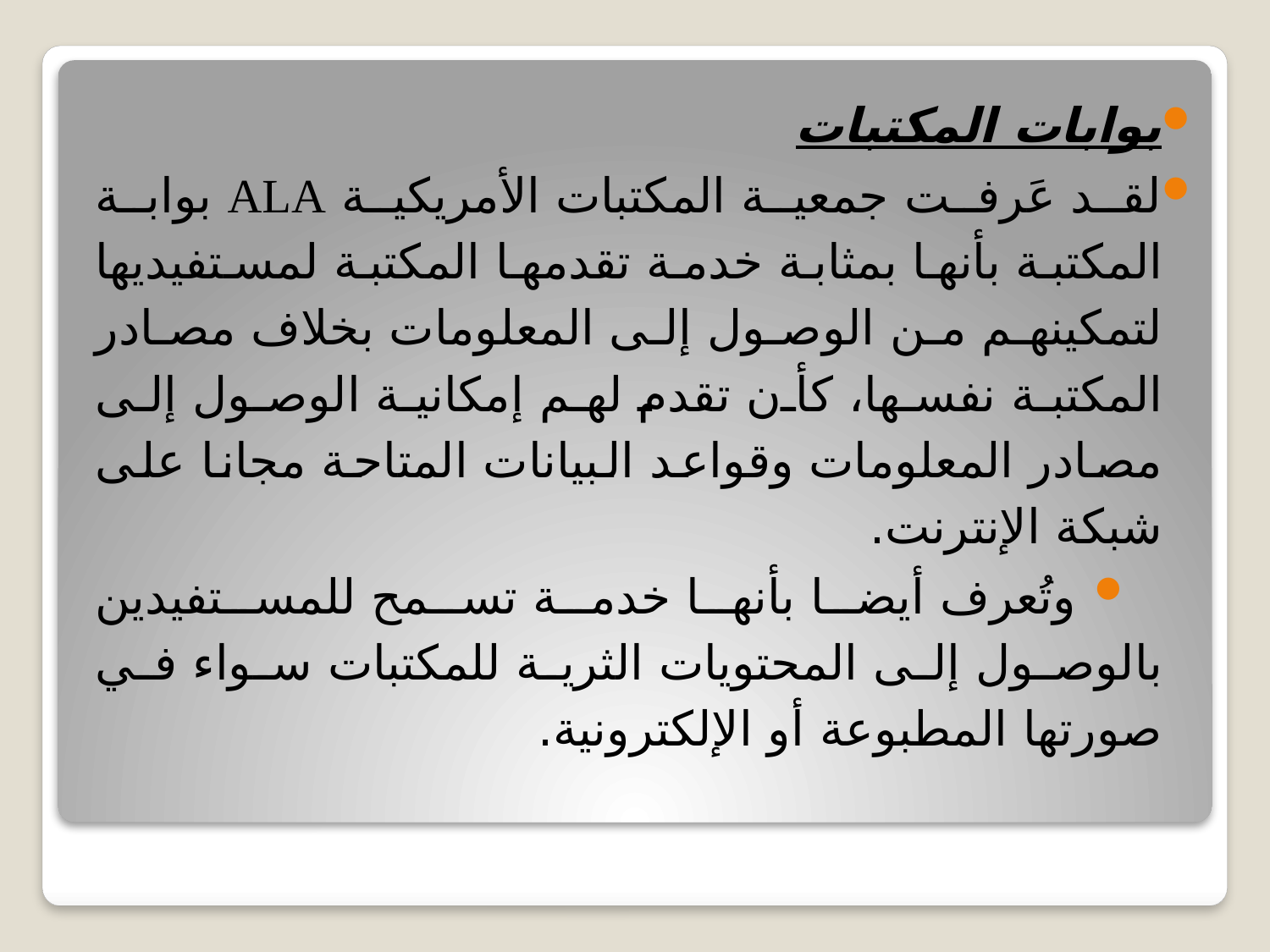

بوابات المكتبات
	لقد عَرفت جمعية المكتبات الأمريكية ALA بوابة المكتبة بأنها بمثابة خدمة تقدمها المكتبة لمستفيديها لتمكينهم من الوصول إلى المعلومات بخلاف مصادر المكتبة نفسها، كأن تقدم لهم إمكانية الوصول إلى مصادر المعلومات وقواعد البيانات المتاحة مجانا على شبكة الإنترنت.
وتُعرف أيضا بأنها خدمة تسمح للمستفيدين بالوصول إلى المحتويات الثرية للمكتبات سواء في صورتها المطبوعة أو الإلكترونية.